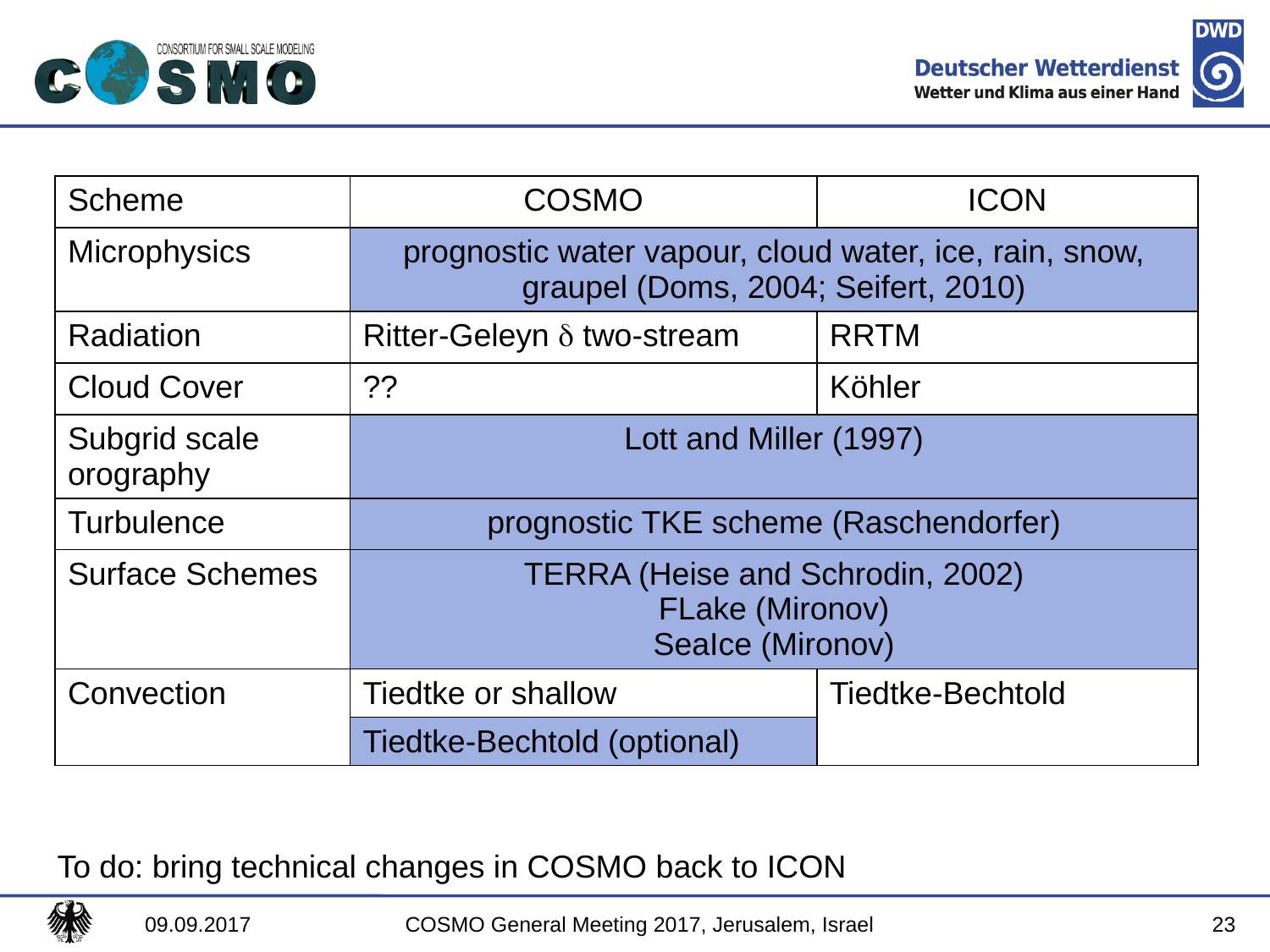

| Scheme | COSMO | ICON |
| --- | --- | --- |
| Microphysics | prognostic water vapour, cloud water, ice, rain, snow, graupel (Doms, 2004; Seifert, 2010) |  |
| Radiation | Ritter-Geleyn δ two-stream | RRTM |
| Cloud Cover | ?? | Köhler |
| Subgrid scale orography | Lott and Miller (1997) |  |
| Turbulence | prognostic TKE scheme (Raschendorfer) |  |
| Surface Schemes | TERRA (Heise and Schrodin, 2002) FLake (Mironov) SeaIce (Mironov) |  |
| Convection | Tiedtke or shallow | Tiedtke-Bechtold |
|  | Tiedtke-Bechtold (optional) |  |
To do: bring technical changes in COSMO back to ICON
23
09.09.2017
COSMO General Meeting 2017, Jerusalem, Israel